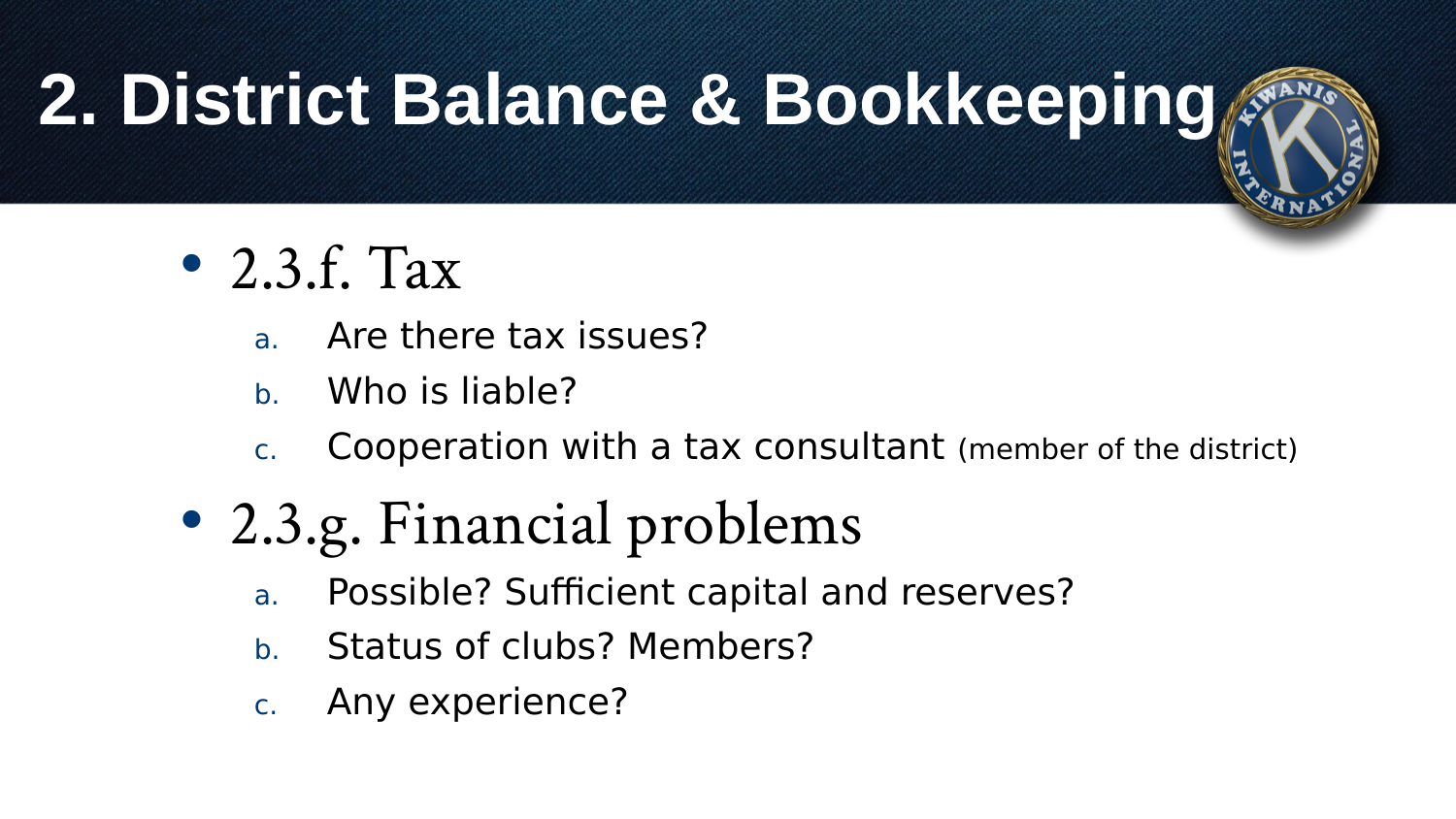

# 2. District Balance & Bookkeeping
2.3.f. Tax
Are there tax issues?
Who is liable?
Cooperation with a tax consultant (member of the district)
2.3.g. Financial problems
Possible? Sufficient capital and reserves?
Status of clubs? Members?
Any experience?